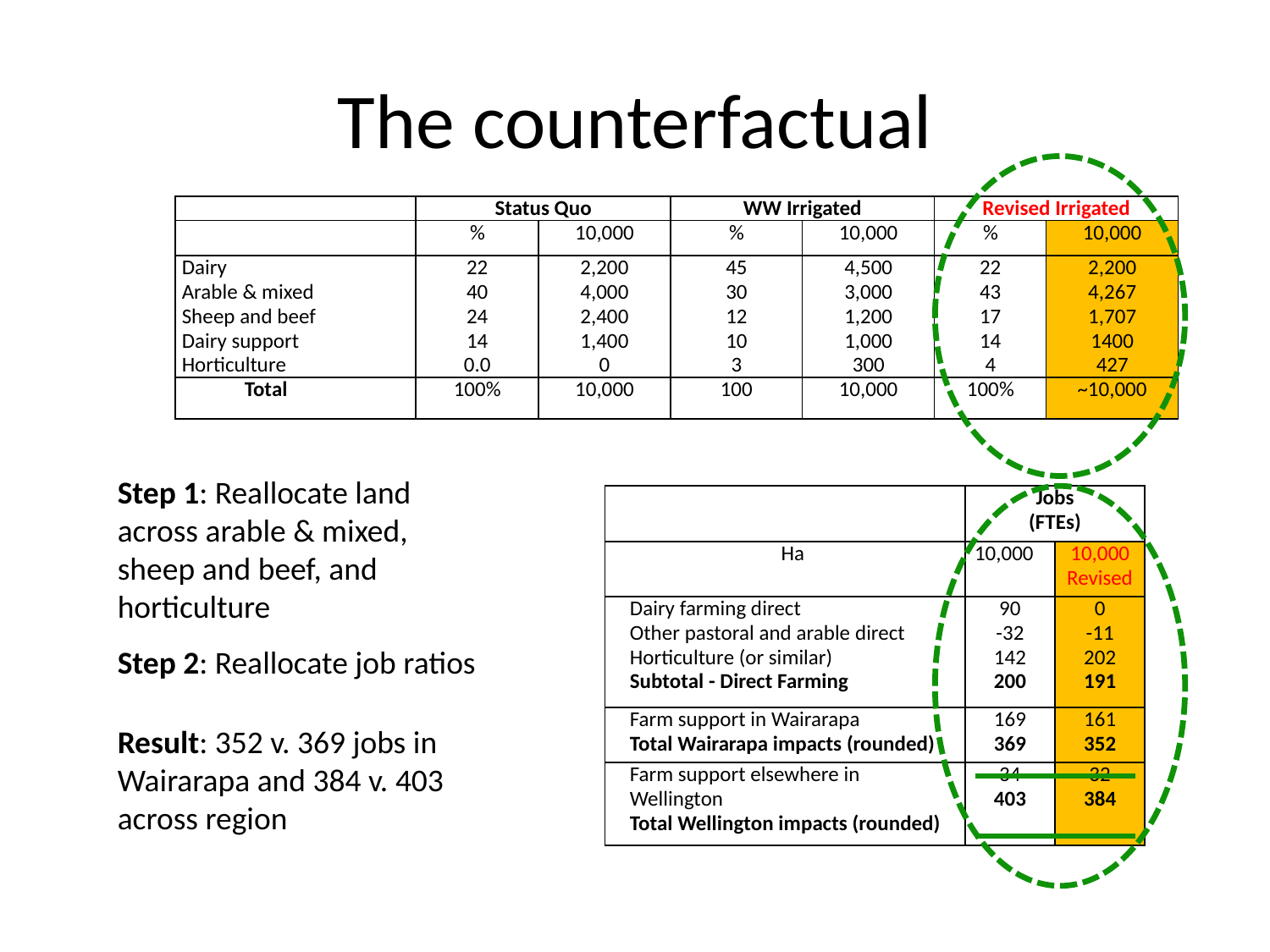

# The counterfactual

|  | Status Quo |  | WW Irrigated |  | Revised Irrigated |  |
| --- | --- | --- | --- | --- | --- | --- |
|  | % | 10,000 | % | 10,000 | % | 10,000 |
| Dairy Arable & mixed Sheep and beef Dairy support Horticulture | 22 40 24 14 0.0 | 2,200 4,000 2,400 1,400 0 | 45 30 12 10 3 | 4,500 3,000 1,200 1,000 300 | 22 43 17 14 4 | 2,200 4,267 1,707 1400 427 |
| Total | 100% | 10,000 | 100 | 10,000 | 100% | ~10,000 |
Step 1: Reallocate land across arable & mixed, sheep and beef, and horticulture
|  | Jobs (FTEs) |  |
| --- | --- | --- |
| Ha | 10,000 | 10,000 Revised |
| Dairy farming direct Other pastoral and arable direct Horticulture (or similar) Subtotal - Direct Farming | 90 -32 142 200 | 0 -11 202 191 |
| Farm support in Wairarapa Total Wairarapa impacts (rounded) | 169 369 | 161 352 |
| Farm support elsewhere in Wellington Total Wellington impacts (rounded) | 34 403 | 32 384 |

Step 2: Reallocate job ratios
Result: 352 v. 369 jobs in Wairarapa and 384 v. 403 across region